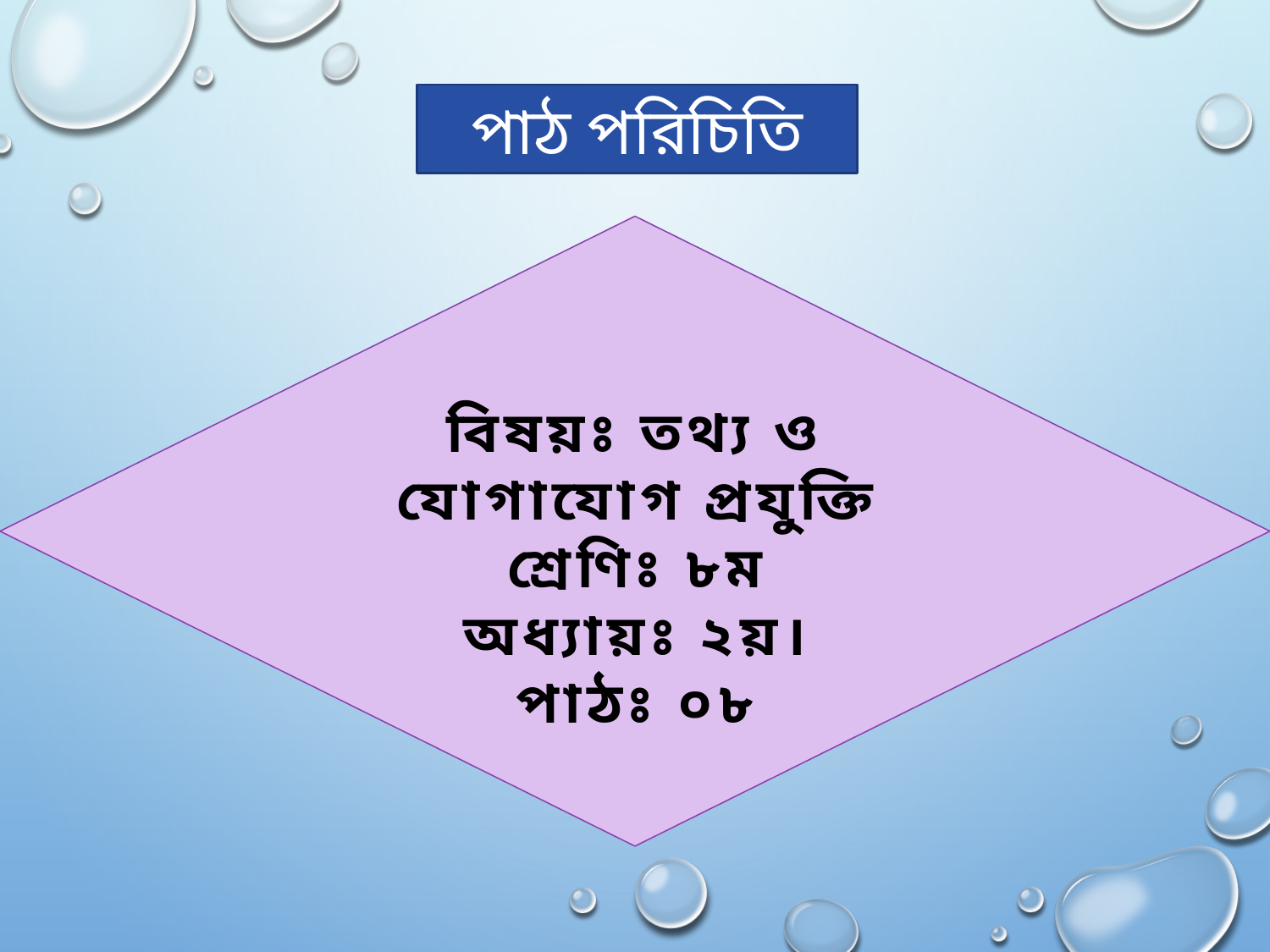

পাঠ পরিচিতি

বিষয়ঃ তথ্য ও যোগাযোগ প্রযুক্তি
শ্রেণিঃ ৮ম
অধ্যায়ঃ ২য়।
পাঠঃ ০৮